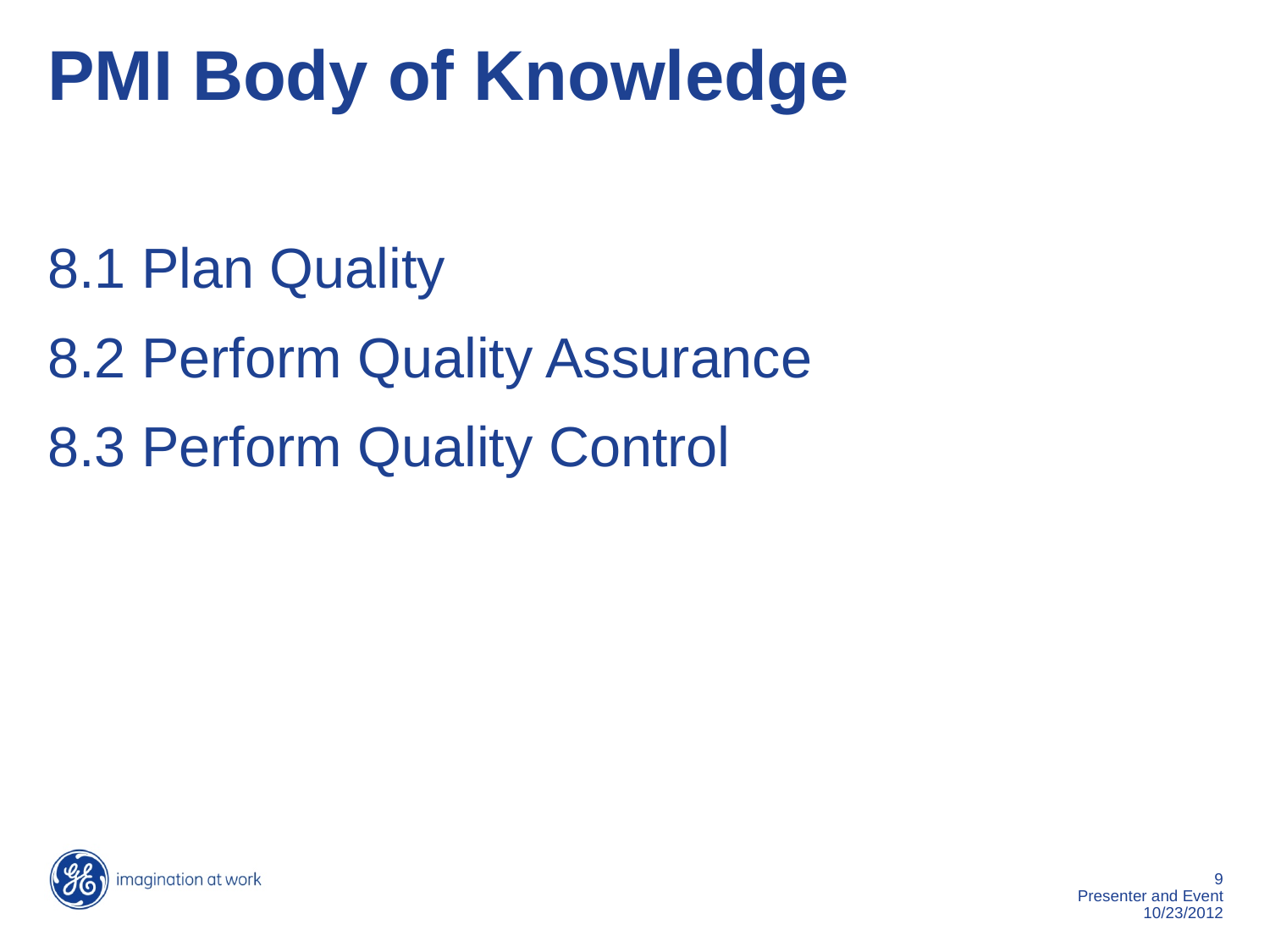

# PMI Body of Knowledge
8.1 Plan Quality
8.2 Perform Quality Assurance
8.3 Perform Quality Control